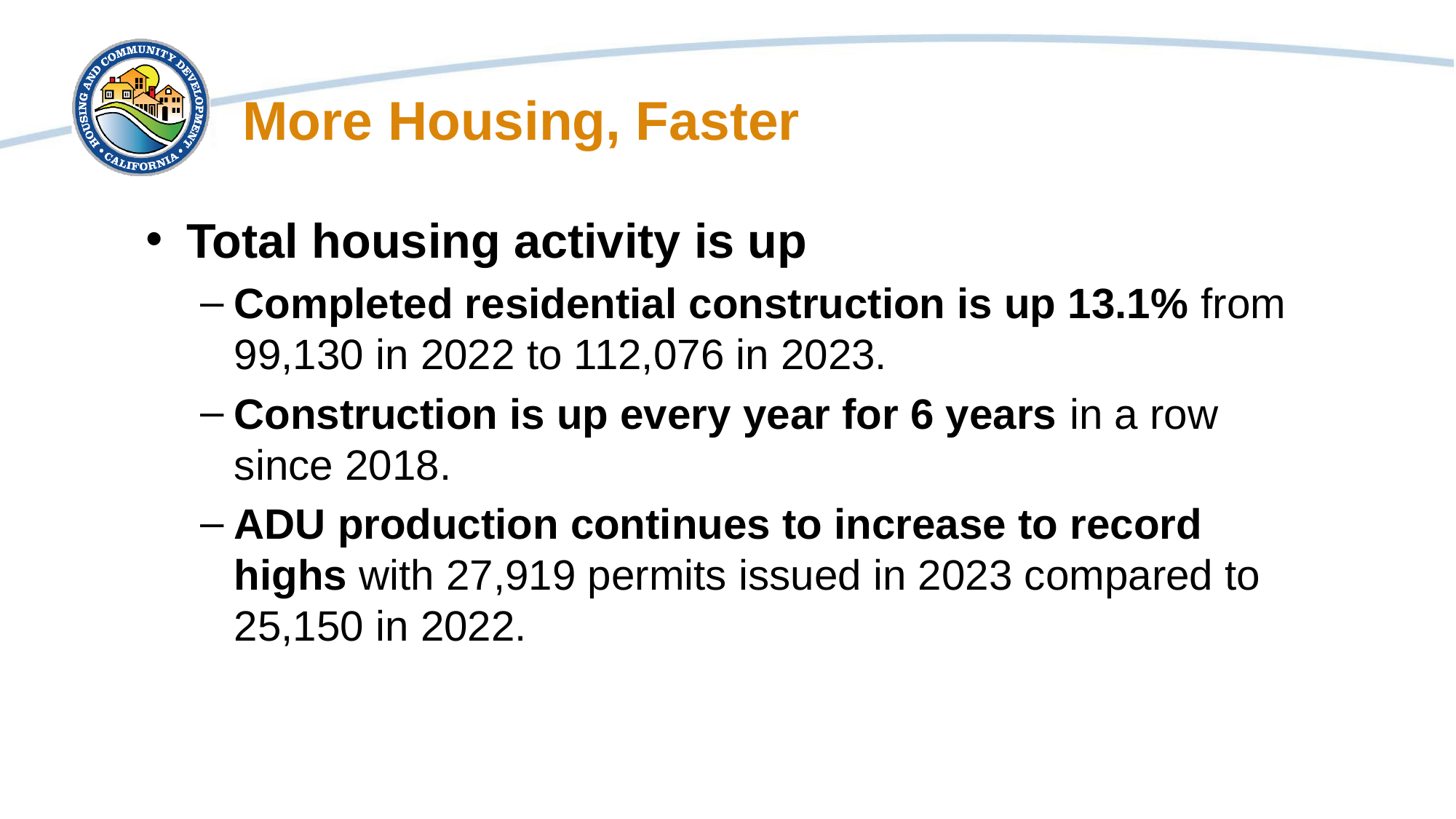

# More Housing, Faster
Total housing activity is up
Completed residential construction is up 13.1% from 99,130 in 2022 to 112,076 in 2023.
Construction is up every year for 6 years in a row since 2018.
ADU production continues to increase to record highs with 27,919 permits issued in 2023 compared to 25,150 in 2022.